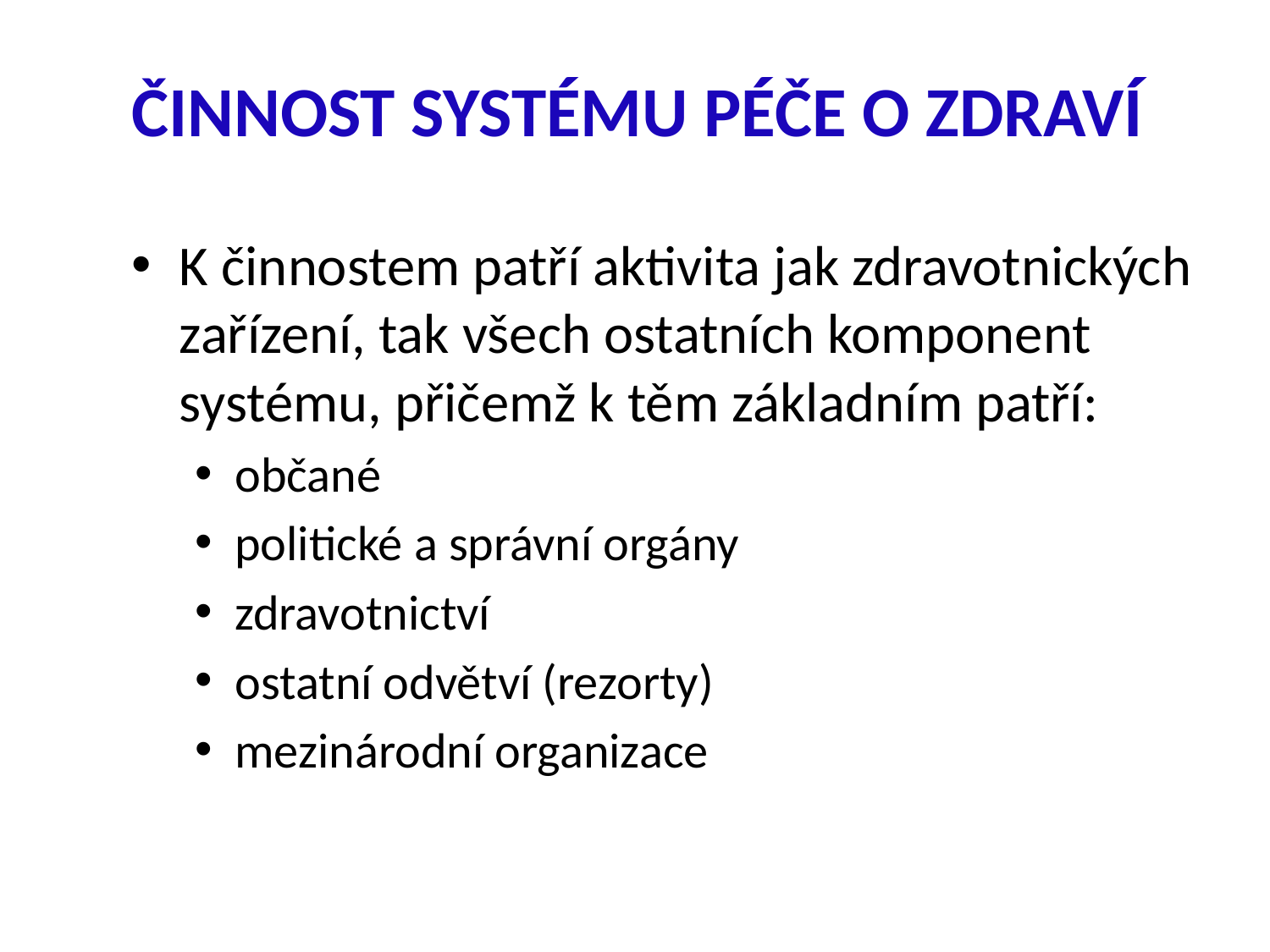

ČINNOST SYSTÉMU PÉČE O ZDRAVÍ

K činnostem patří aktivita jak zdravotnických zařízení, tak všech ostatních komponent systému, přičemž k těm základním patří:
občané
politické a správní orgány
zdravotnictví
ostatní odvětví (rezorty)
mezinárodní organizace